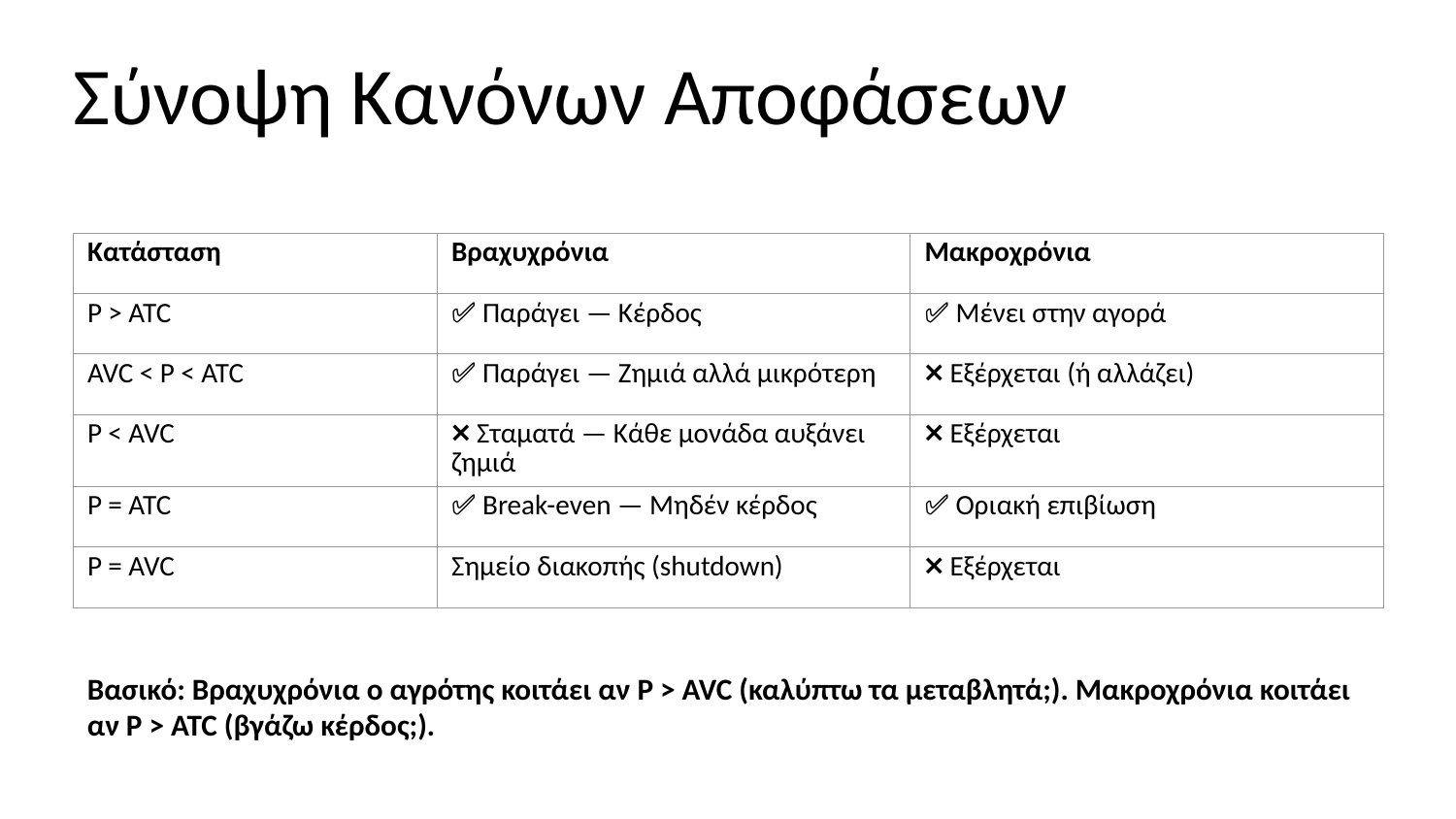

Σύνοψη Κανόνων Αποφάσεων
| Κατάσταση | Βραχυχρόνια | Μακροχρόνια |
| --- | --- | --- |
| P > ATC | ✅ Παράγει — Κέρδος | ✅ Μένει στην αγορά |
| AVC < P < ATC | ✅ Παράγει — Ζημιά αλλά μικρότερη | ❌ Εξέρχεται (ή αλλάζει) |
| P < AVC | ❌ Σταματά — Κάθε μονάδα αυξάνει ζημιά | ❌ Εξέρχεται |
| P = ATC | ✅ Break-even — Μηδέν κέρδος | ✅ Οριακή επιβίωση |
| P = AVC | Σημείο διακοπής (shutdown) | ❌ Εξέρχεται |
Βασικό: Βραχυχρόνια ο αγρότης κοιτάει αν P > AVC (καλύπτω τα μεταβλητά;). Μακροχρόνια κοιτάει αν P > ATC (βγάζω κέρδος;).